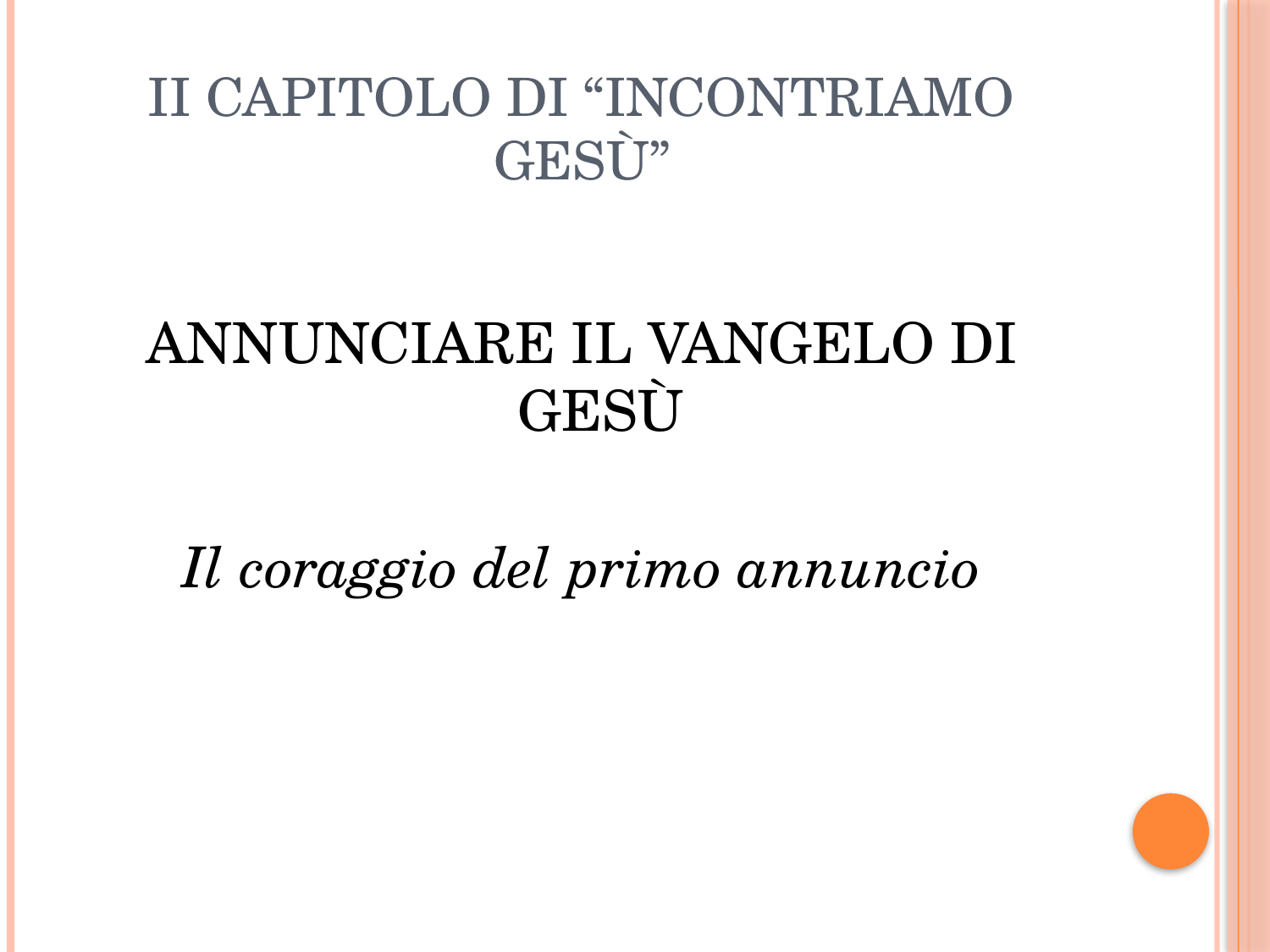

# II capitolo di “incontriamo Gesù”

ANNUNCIARE IL VANGELO DI GESÙ

Il coraggio del primo annuncio